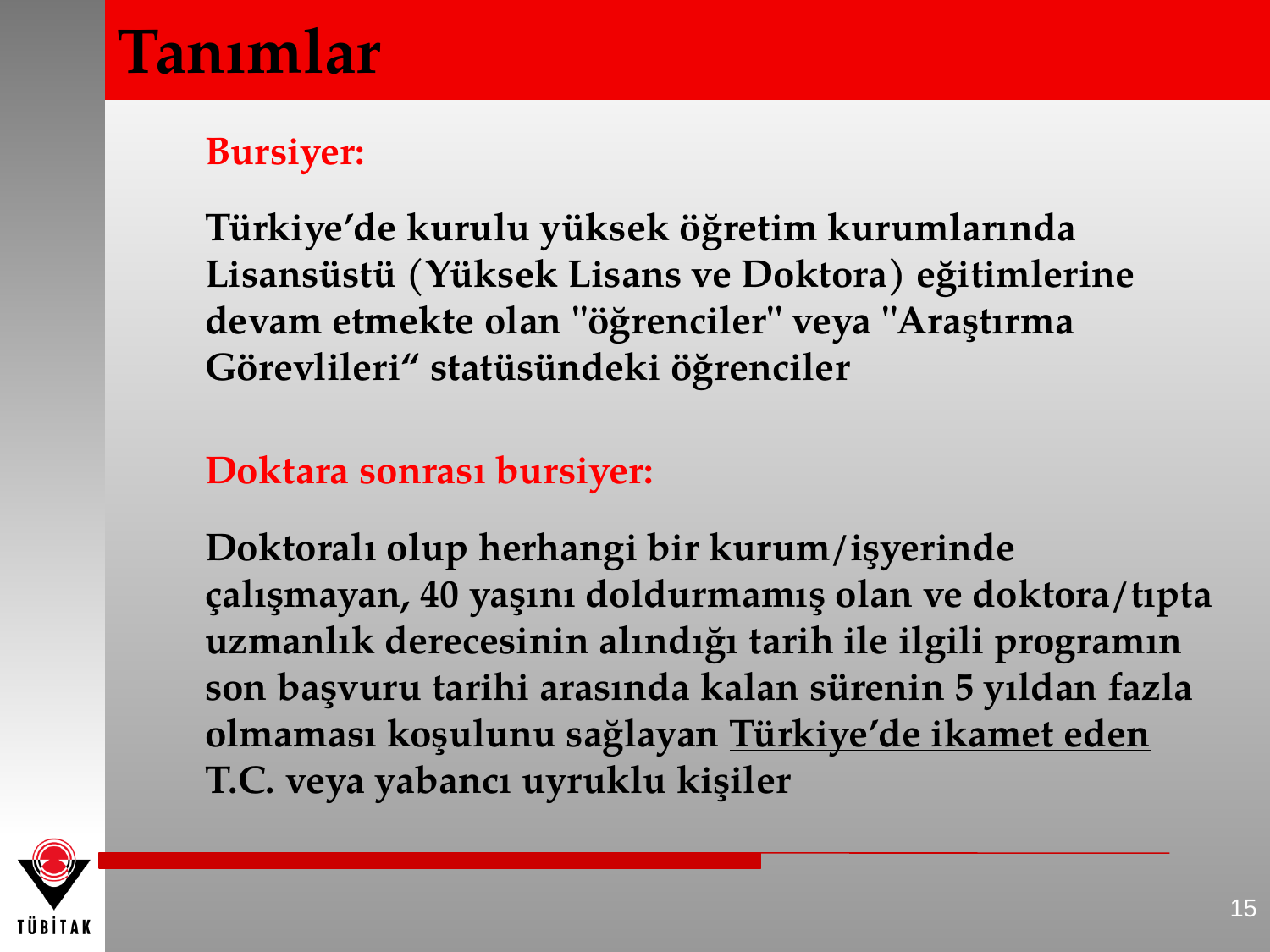

Tanımlar
	Bursiyer:

	Türkiye’de kurulu yüksek öğretim kurumlarında Lisansüstü (Yüksek Lisans ve Doktora) eğitimlerine devam etmekte olan "öğrenciler" veya "Araştırma Görevlileri“ statüsündeki öğrenciler

	Doktara sonrası bursiyer:

	Doktoralı olup herhangi bir kurum/işyerinde çalışmayan, 40 yaşını doldurmamış olan ve doktora/tıpta uzmanlık derecesinin alındığı tarih ile ilgili programın son başvuru tarihi arasında kalan sürenin 5 yıldan fazla olmaması koşulunu sağlayan Türkiye’de ikamet eden T.C. veya yabancı uyruklu kişiler

15